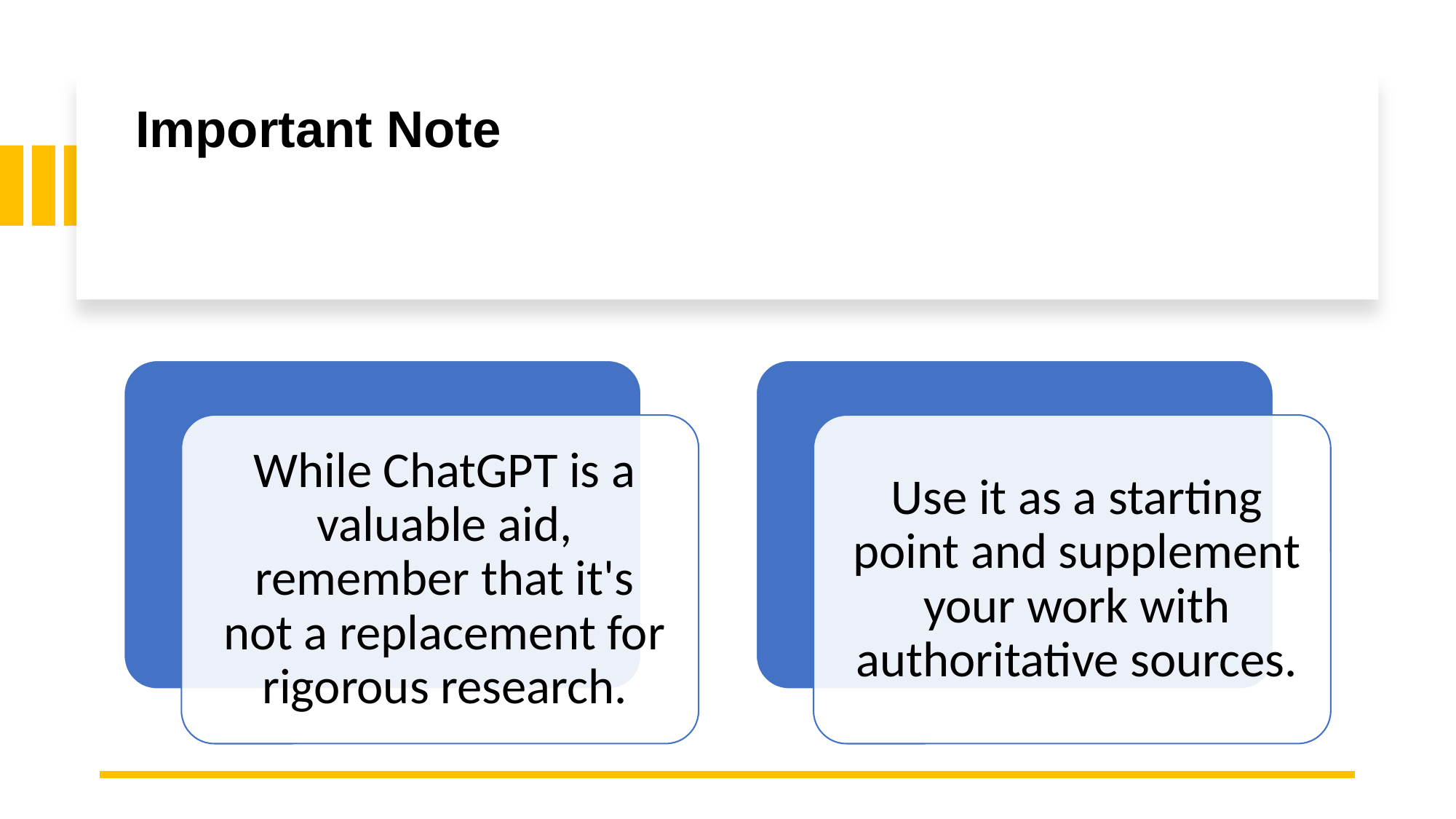

# Important Note

While ChatGPT is a valuable aid, remember that it's not a replacement for rigorous research.
Use it as a starting point and supplement your work with authoritative sources.